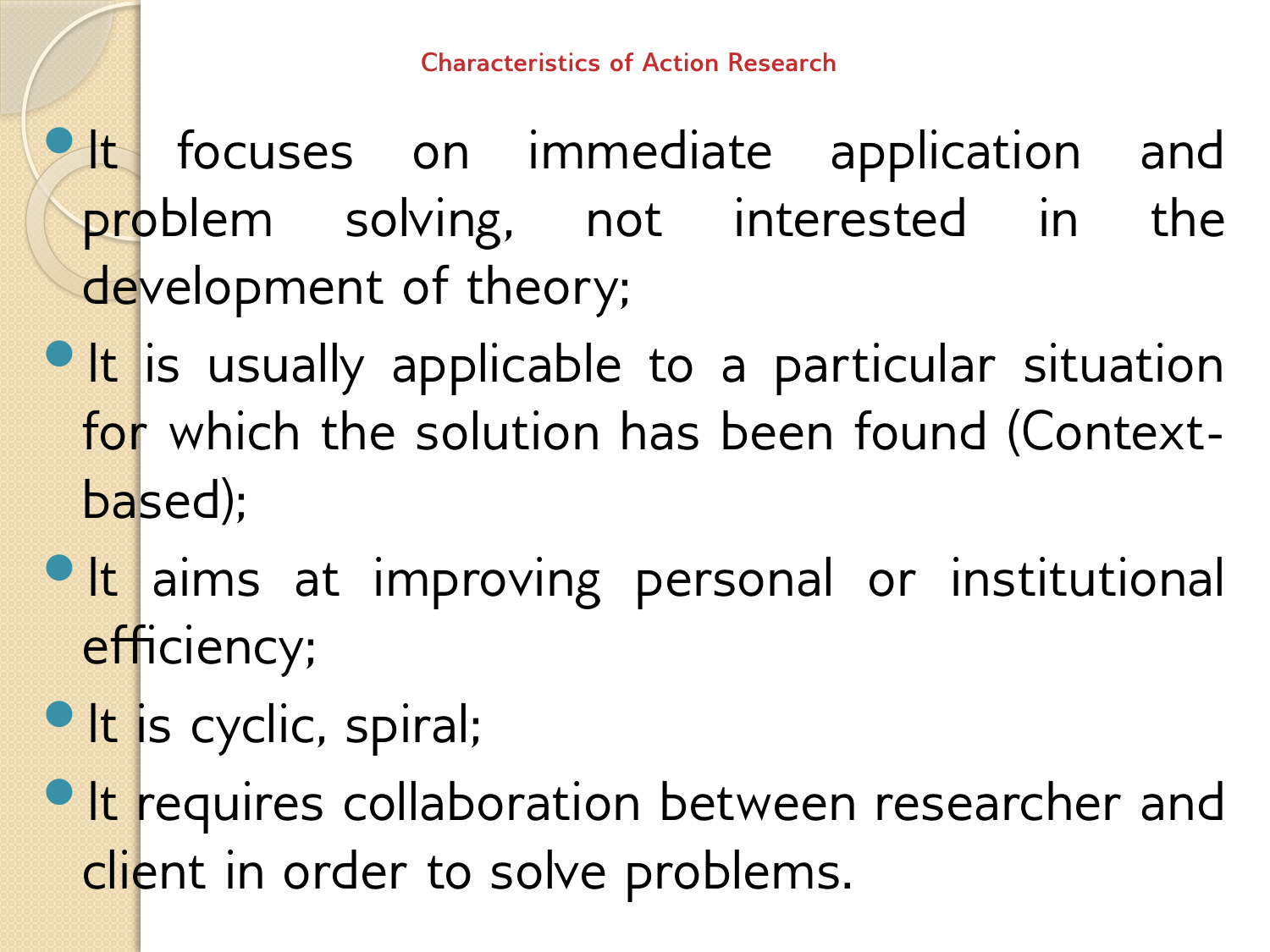

# Characteristics of Action Research
It focuses on immediate application and problem solving, not interested in the development of theory;
It is usually applicable to a particular situation for which the solution has been found (Context-based);
It aims at improving personal or institutional efficiency;
It is cyclic, spiral;
It requires collaboration between researcher and client in order to solve problems.